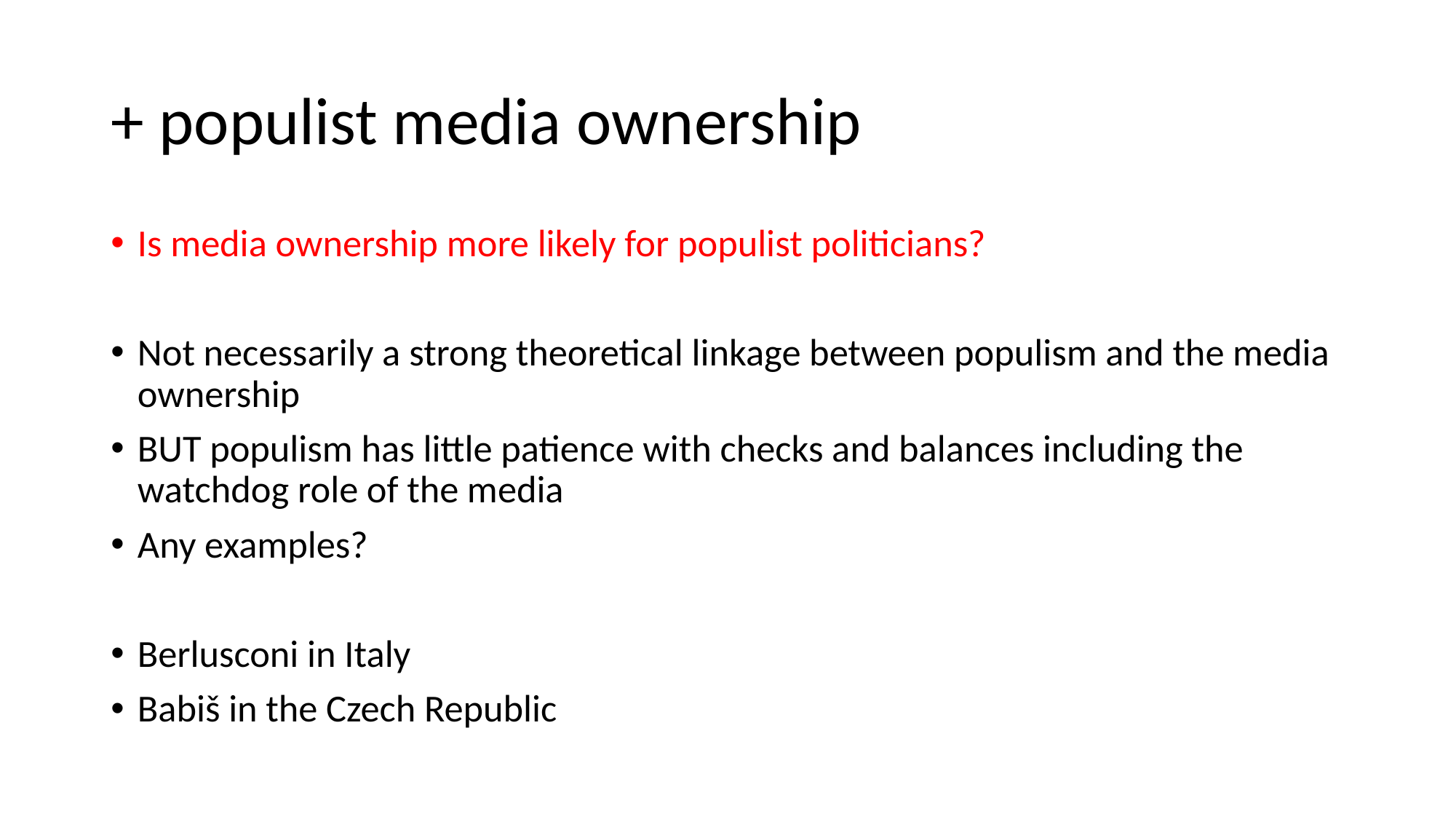

# + populist media ownership
Is media ownership more likely for populist politicians?

Not necessarily a strong theoretical linkage between populism and the media ownership
BUT populism has little patience with checks and balances including the watchdog role of the media
Any examples?

Berlusconi in Italy
Babiš in the Czech Republic